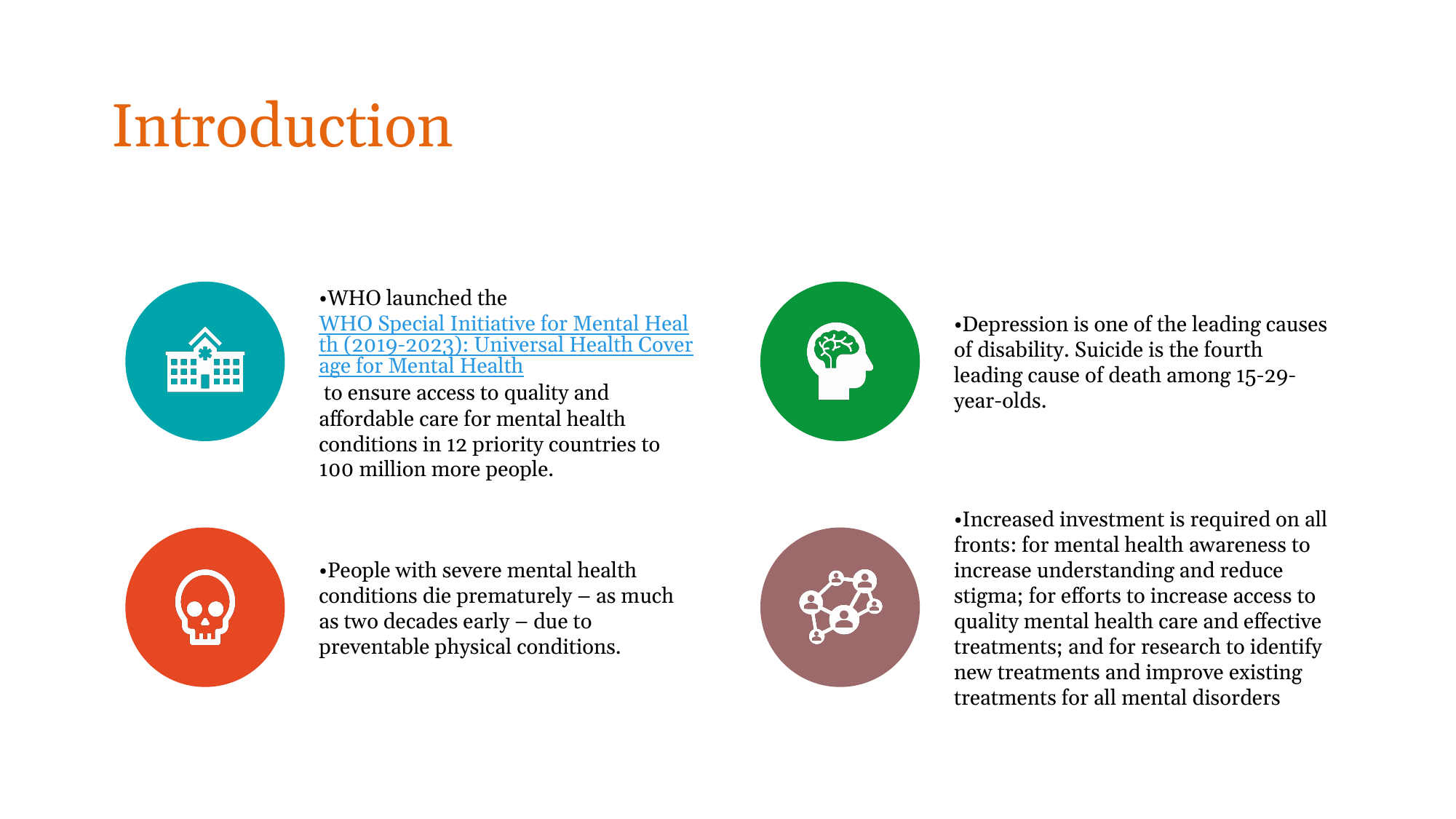

# Introduction
•WHO launched the WHO Special Initiative for Mental Health (2019-2023): Universal Health Coverage for Mental Health to ensure access to quality and affordable care for mental health conditions in 12 priority countries to 100 million more people.
•Depression is one of the leading causes of disability. Suicide is the fourth leading cause of death among 15-29-year-olds.
•People with severe mental health conditions die prematurely – as much as two decades early – due to preventable physical conditions.
•Increased investment is required on all fronts: for mental health awareness to increase understanding and reduce stigma; for efforts to increase access to quality mental health care and effective treatments; and for research to identify new treatments and improve existing treatments for all mental disorders